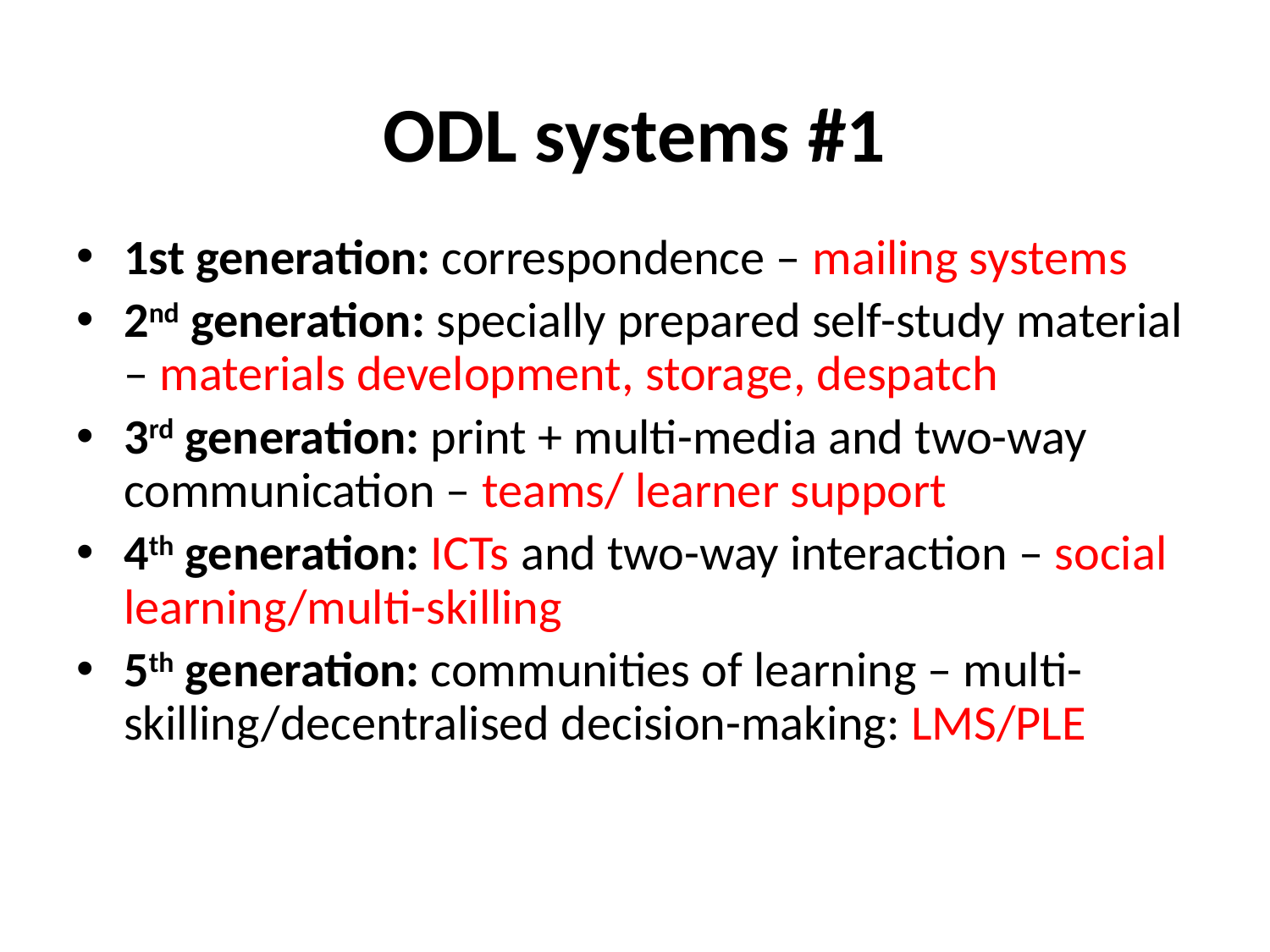

# ODL systems #1
1st generation: correspondence – mailing systems
2nd generation: specially prepared self-study material – materials development, storage, despatch
3rd generation: print + multi-media and two-way communication – teams/ learner support
4th generation: ICTs and two-way interaction – social learning/multi-skilling
5th generation: communities of learning – multi-skilling/decentralised decision-making: LMS/PLE